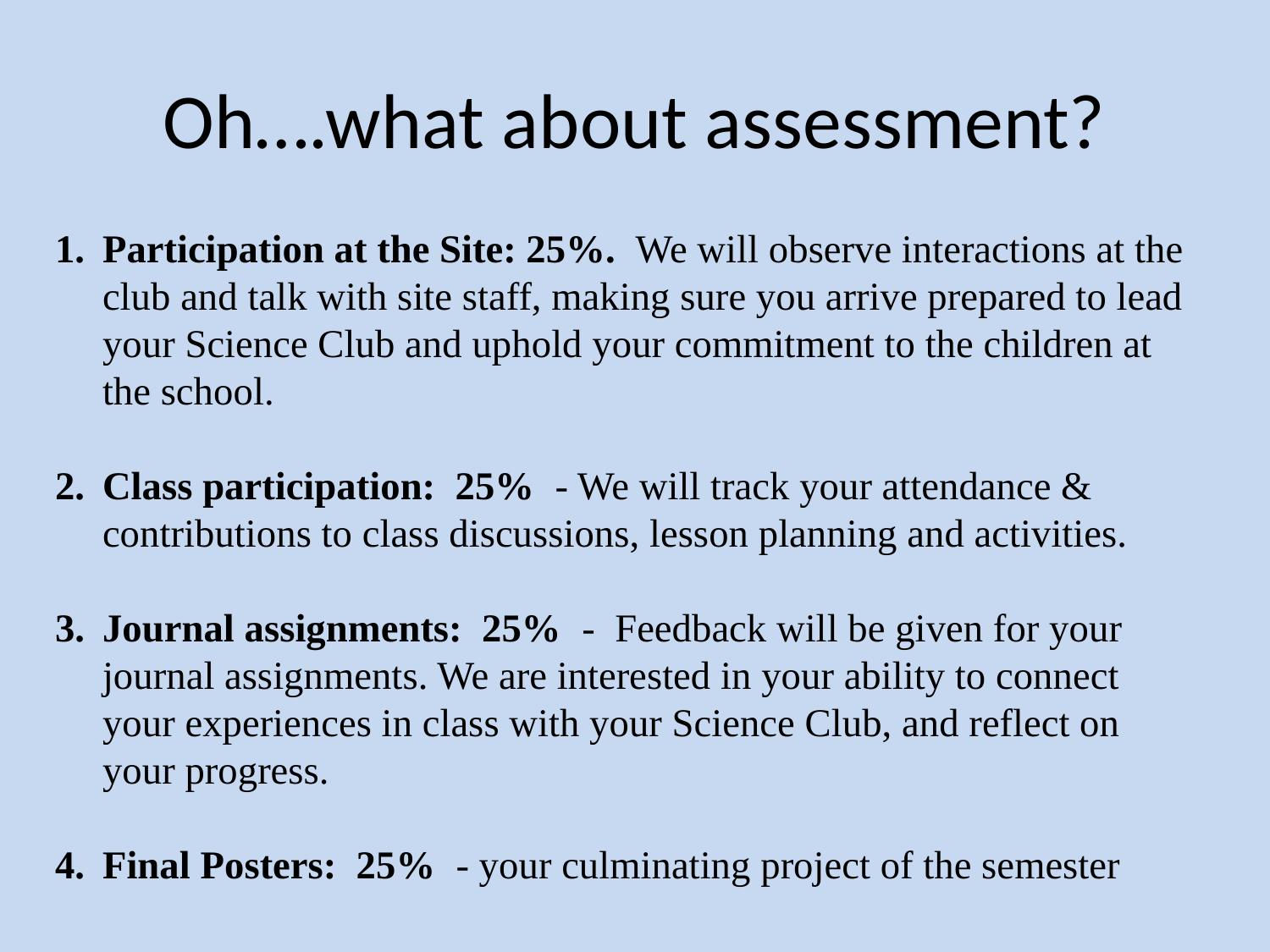

# Oh….what about assessment?

Participation at the Site: 25%.  We will observe interactions at the club and talk with site staff, making sure you arrive prepared to lead your Science Club and uphold your commitment to the children at the school.

Class participation:  25%  - We will track your attendance & contributions to class discussions, lesson planning and activities.

Journal assignments:  25%  -  Feedback will be given for your journal assignments. We are interested in your ability to connect your experiences in class with your Science Club, and reflect on your progress.

Final Posters:  25%  - your culminating project of the semester